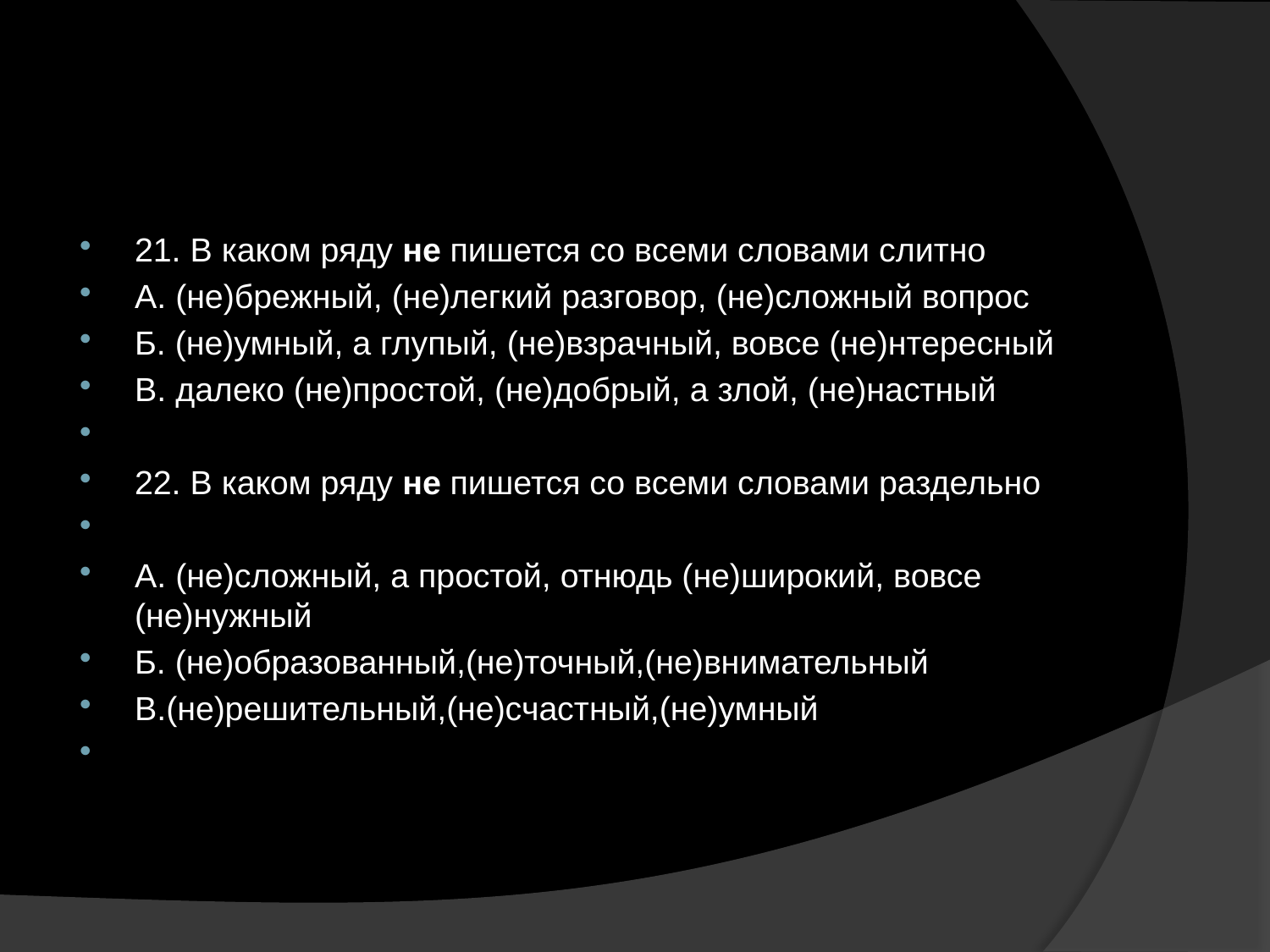

#
21. В каком ряду не пишется со всеми словами слитно
А. (не)брежный, (не)легкий разговор, (не)сложный вопрос
Б. (не)умный, а глупый, (не)взрачный, вовсе (не)нтересный
В. далеко (не)простой, (не)добрый, а злой, (не)настный

22. В каком ряду не пишется со всеми словами раздельно

А. (не)сложный, а простой, отнюдь (не)широкий, вовсе (не)нужный
Б. (не)образованный,(не)точный,(не)внимательный
В.(не)решительный,(не)счастный,(не)умный